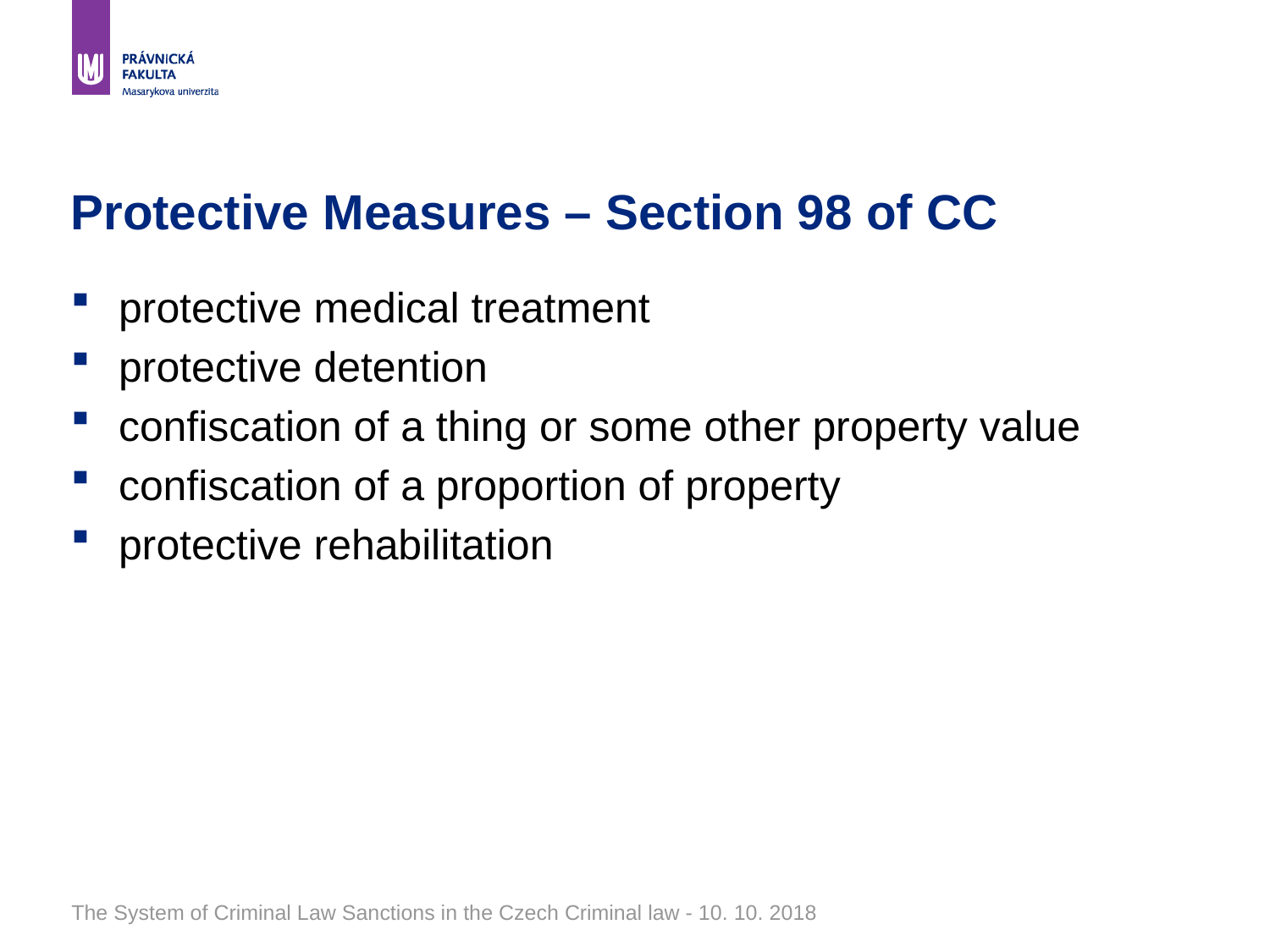

# Protective Measures – Section 98 of CC
protective medical treatment
protective detention
confiscation of a thing or some other property value
confiscation of a proportion of property
protective rehabilitation
The System of Criminal Law Sanctions in the Czech Criminal law - 10. 10. 2018